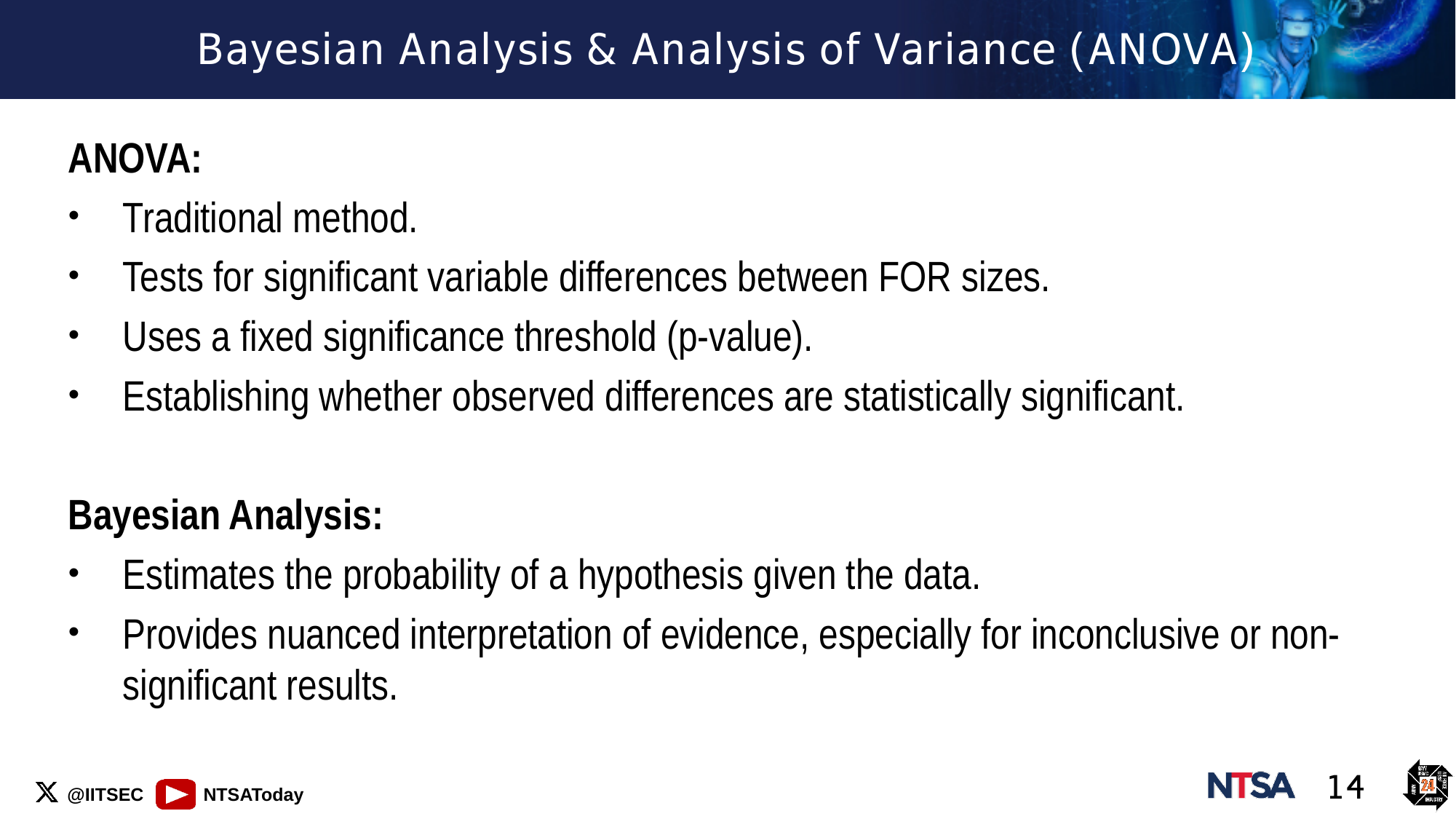

# Bayesian Analysis & Analysis of Variance (ANOVA)
ANOVA:
Traditional method.
Tests for significant variable differences between FOR sizes.
Uses a fixed significance threshold (p-value).
Establishing whether observed differences are statistically significant.

Bayesian Analysis:
Estimates the probability of a hypothesis given the data.
Provides nuanced interpretation of evidence, especially for inconclusive or non-significant results.
14